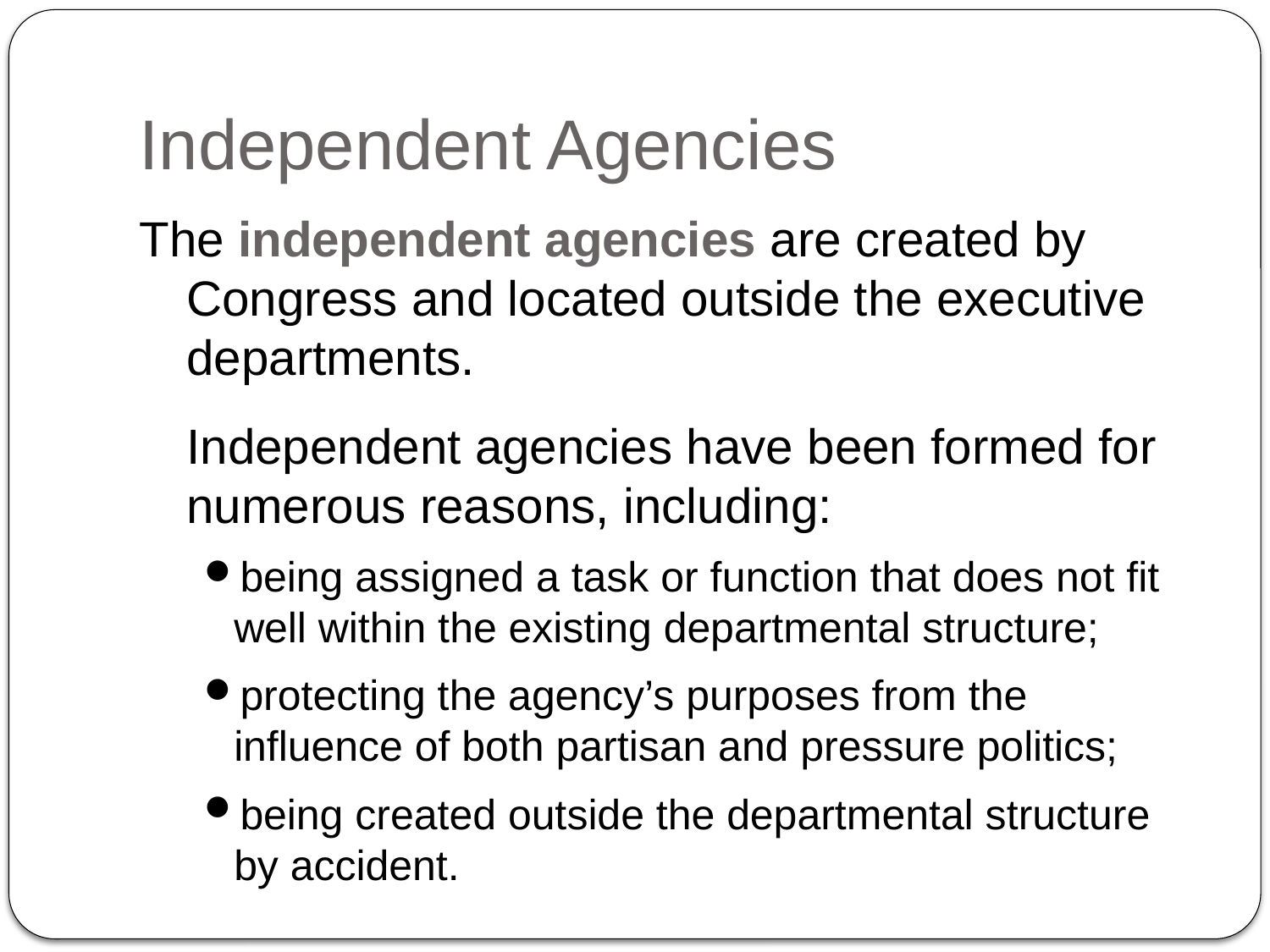

# Independent Agencies
The independent agencies are created by Congress and located outside the executive departments.
Independent agencies have been formed for numerous reasons, including:
being assigned a task or function that does not fit well within the existing departmental structure;
protecting the agency’s purposes from the influence of both partisan and pressure politics;
being created outside the departmental structure by accident.